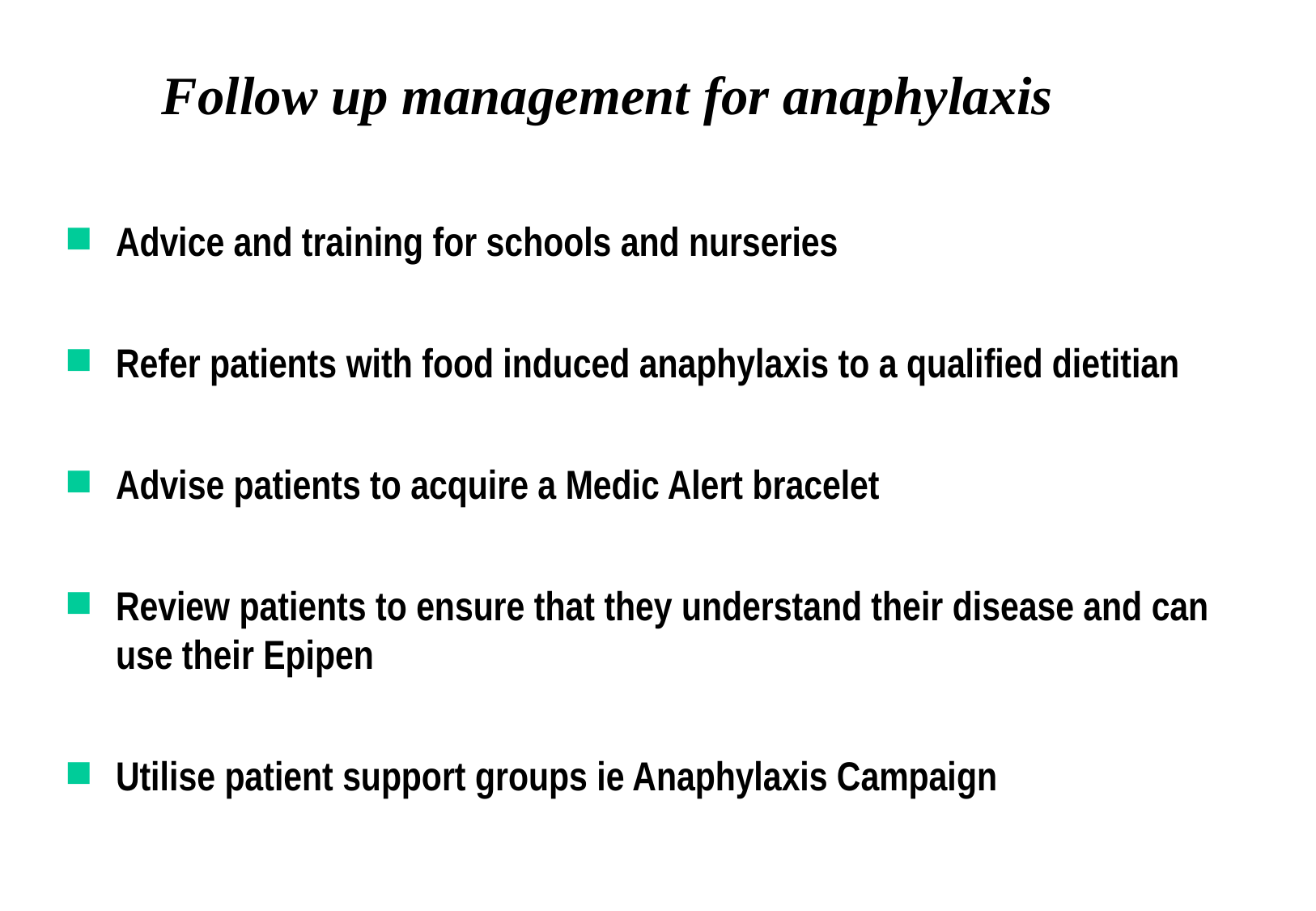

# Follow up management for anaphylaxis
Advice and training for schools and nurseries

Refer patients with food induced anaphylaxis to a qualified dietitian

Advise patients to acquire a Medic Alert bracelet

Review patients to ensure that they understand their disease and can use their Epipen

Utilise patient support groups ie Anaphylaxis Campaign